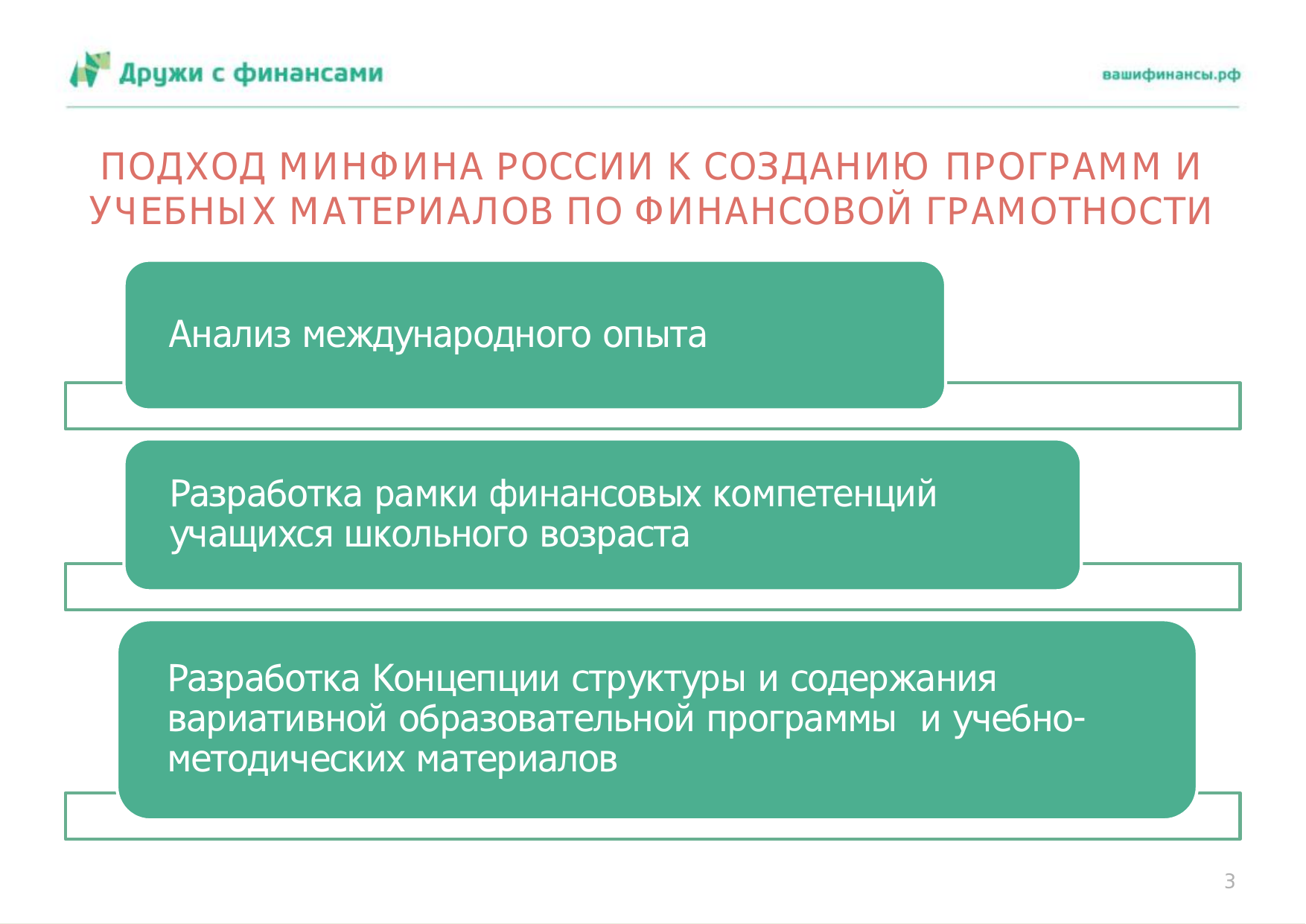

# ПОДХОД МИНФИНА РОССИИ К СОЗДАНИЮ ПРОГРАММ И УЧЕБНЫХ МАТЕРИАЛОВ ПО ФИНАНСОВОЙ ГРАМОТНОСТИ
Анализ международного опыта
Разработка рамки финансовых компетенций учащихся школьного возраста
Разработка Концепции структуры и содержания вариативной образовательной программы  и учебно-методических материалов
3